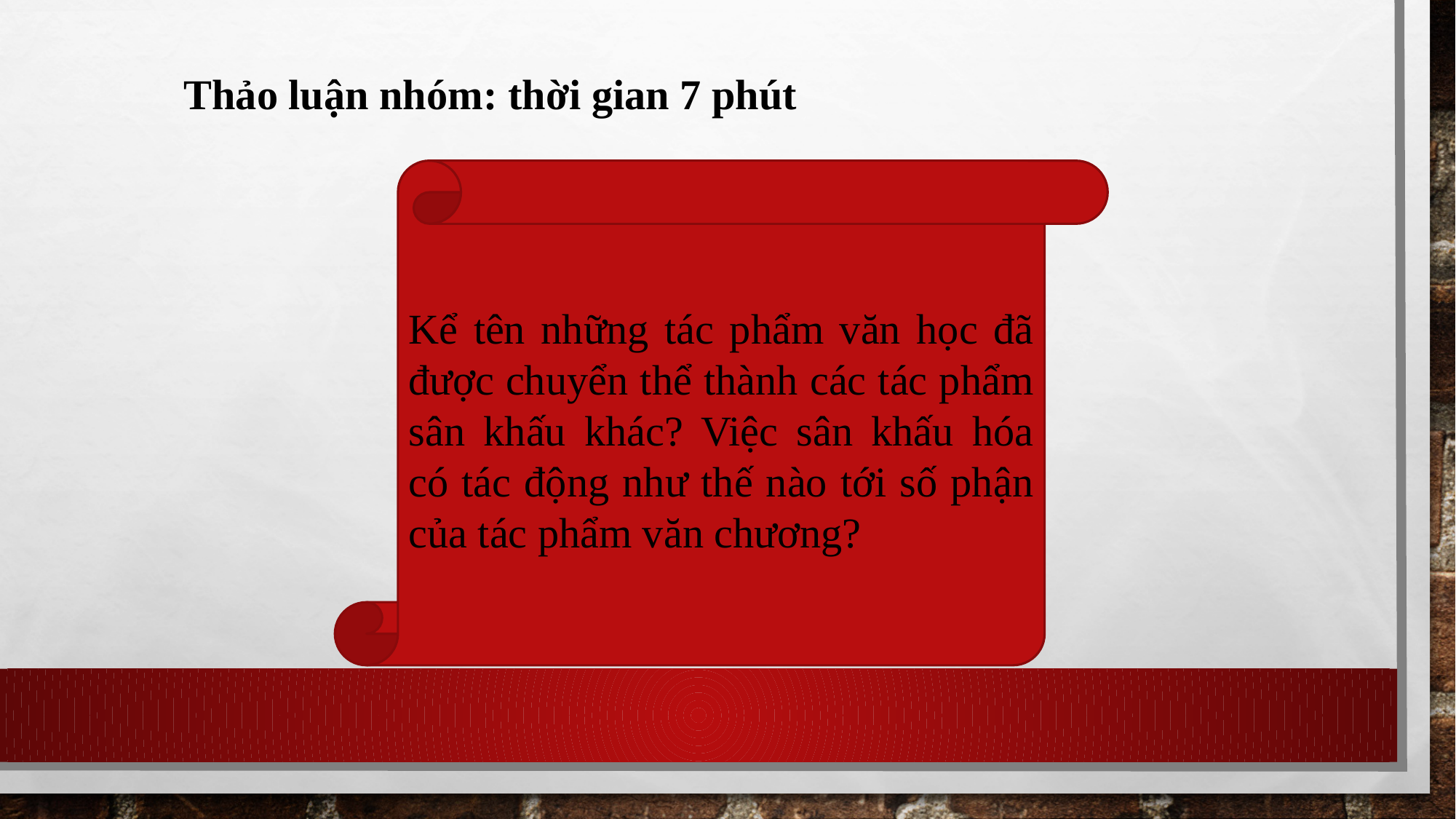

Thảo luận nhóm: thời gian 7 phút
Kể tên những tác phẩm văn học đã được chuyển thể thành các tác phẩm sân khấu khác? Việc sân khấu hóa có tác động như thế nào tới số phận của tác phẩm văn chương?